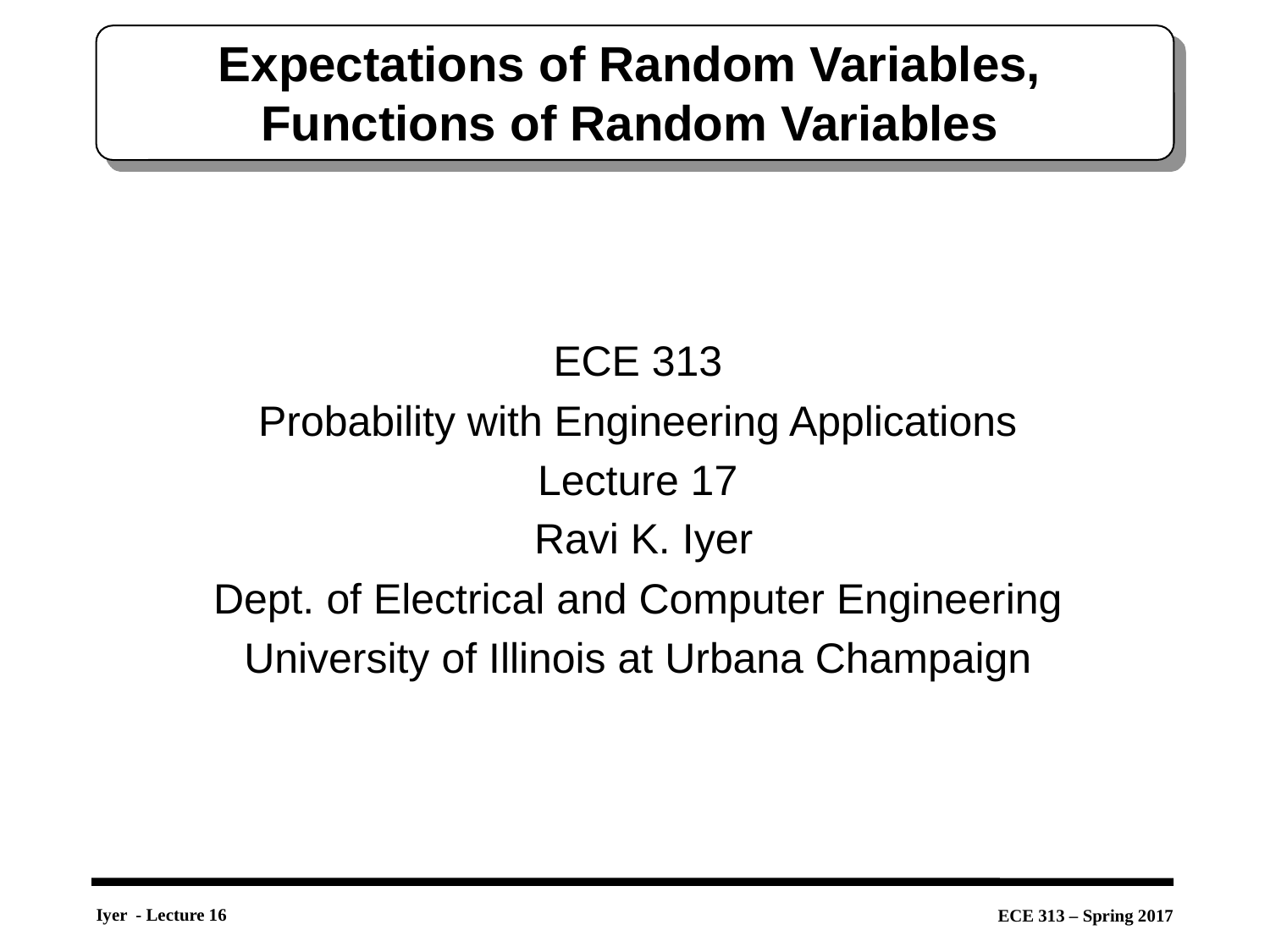

# Expectations of Random Variables, Functions of Random Variables
ECE 313
Probability with Engineering Applications
Lecture 17
 Ravi K. Iyer
Dept. of Electrical and Computer Engineering
University of Illinois at Urbana Champaign